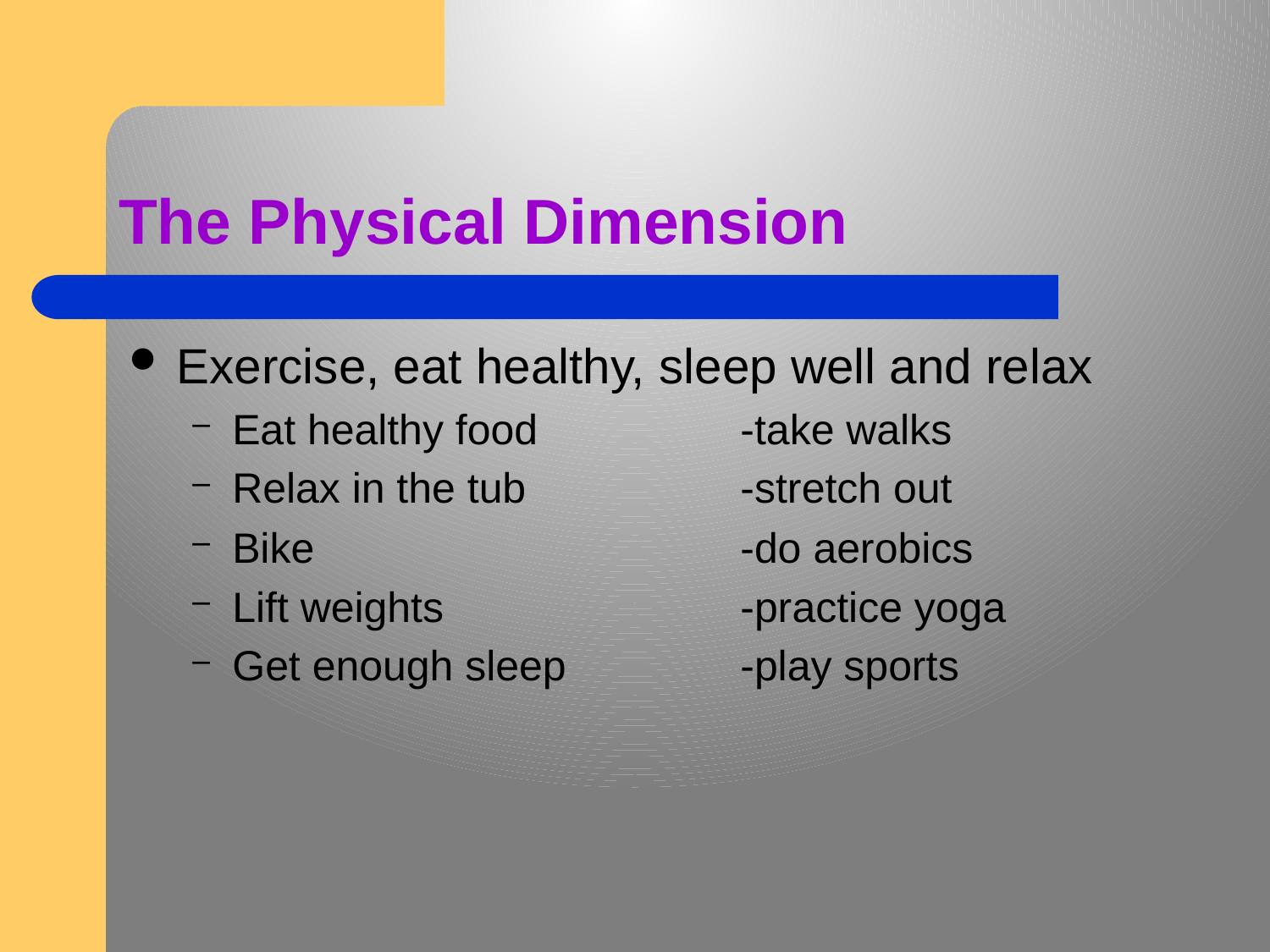

# The Physical Dimension
Exercise, eat healthy, sleep well and relax
Eat healthy food		-take walks
Relax in the tub		-stretch out
Bike				-do aerobics
Lift weights			-practice yoga
Get enough sleep		-play sports